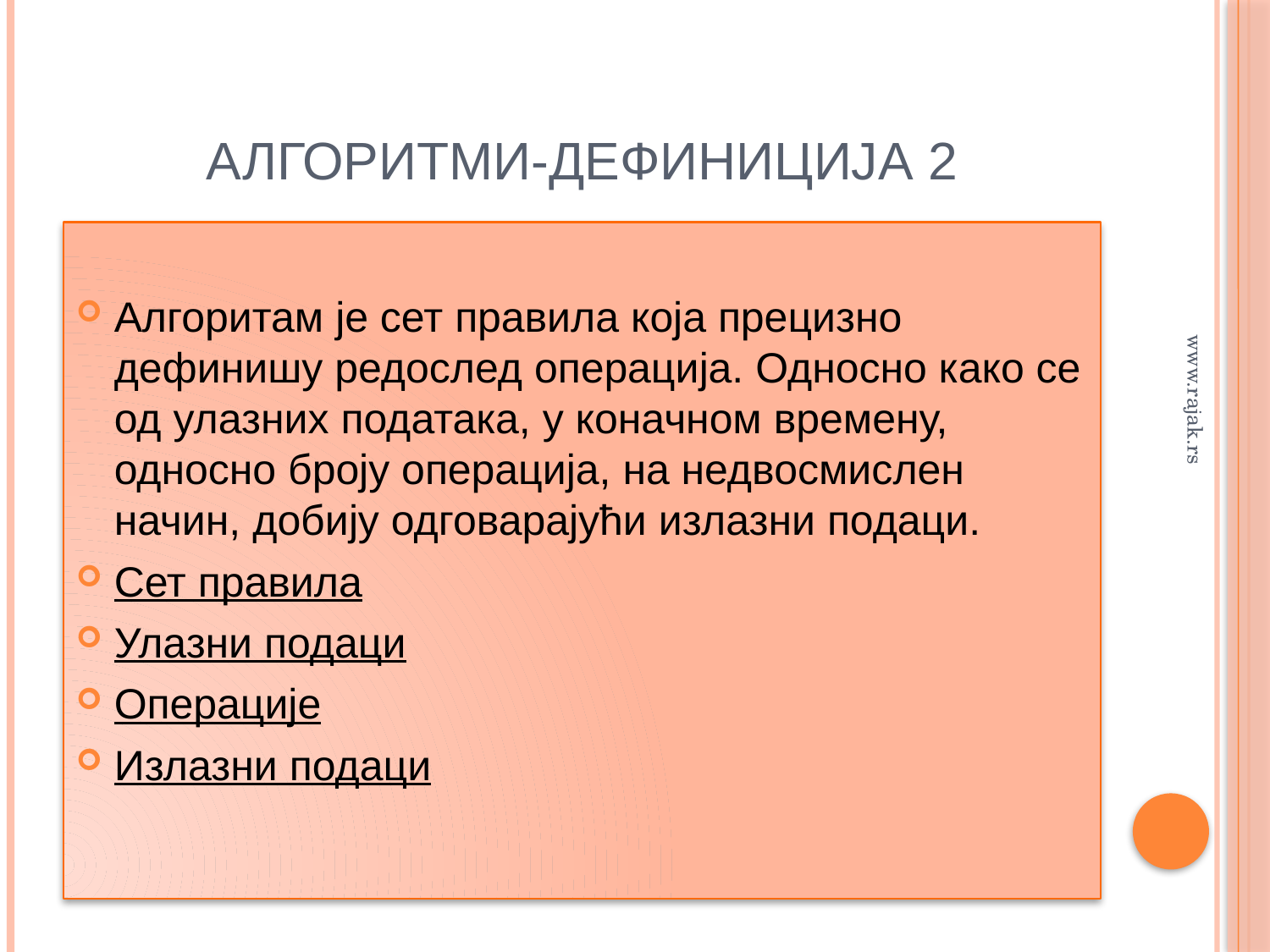

# АЛГОРИТМИ-ДЕФИНИЦИЈА 2

Алгоритам је сет правила која прецизно дефинишу редослед операција. Односно како се од улазних података, у коначном времену, односно броју операција, на недвосмислен начин, добију одговарајући излазни подаци.
Сет правила
Улазни подаци
Операције
Излазни подаци
www.rajak.rs